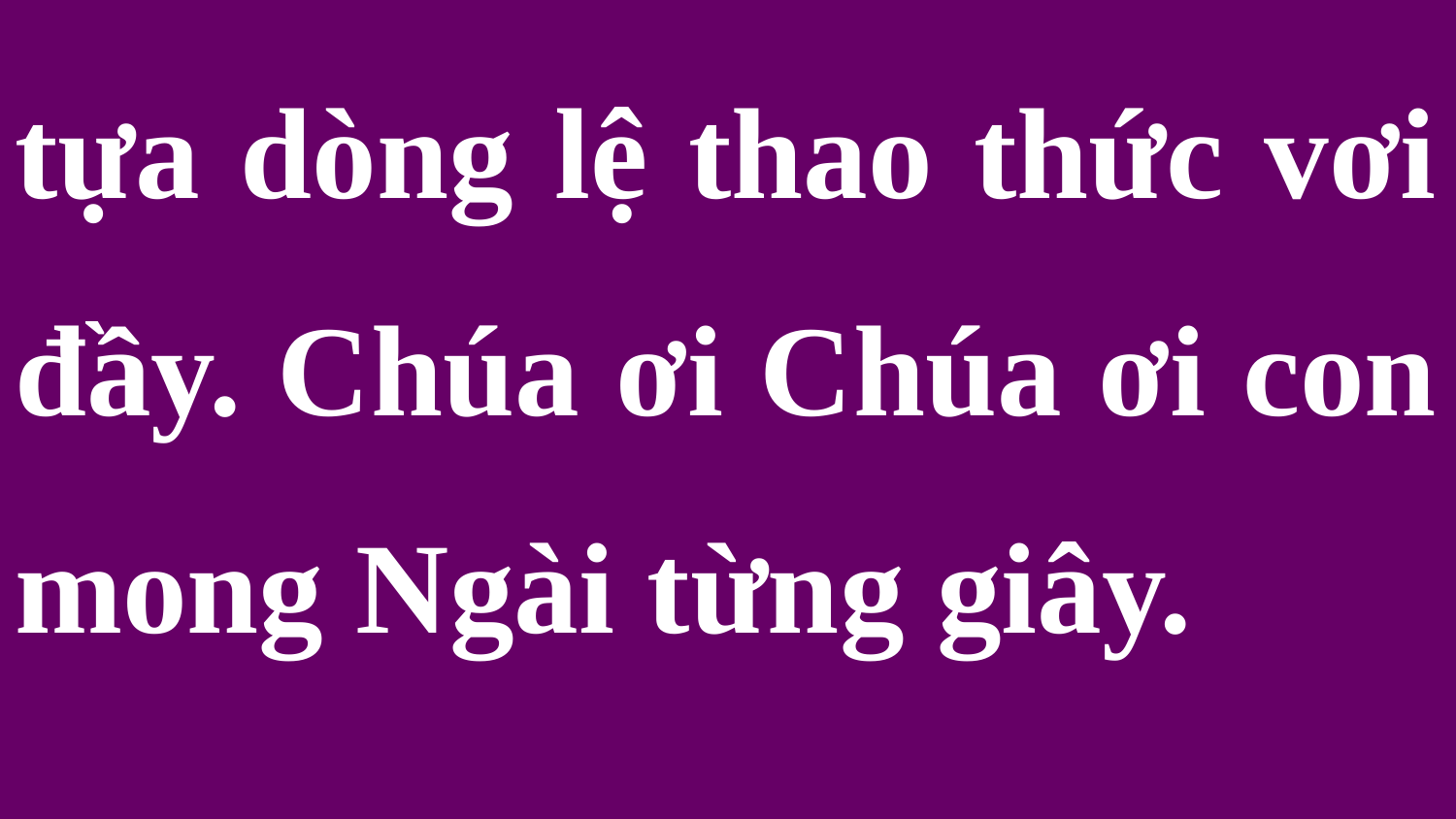

tựa dòng lệ thao thức vơi đầy. Chúa ơi Chúa ơi con mong Ngài từng giây.